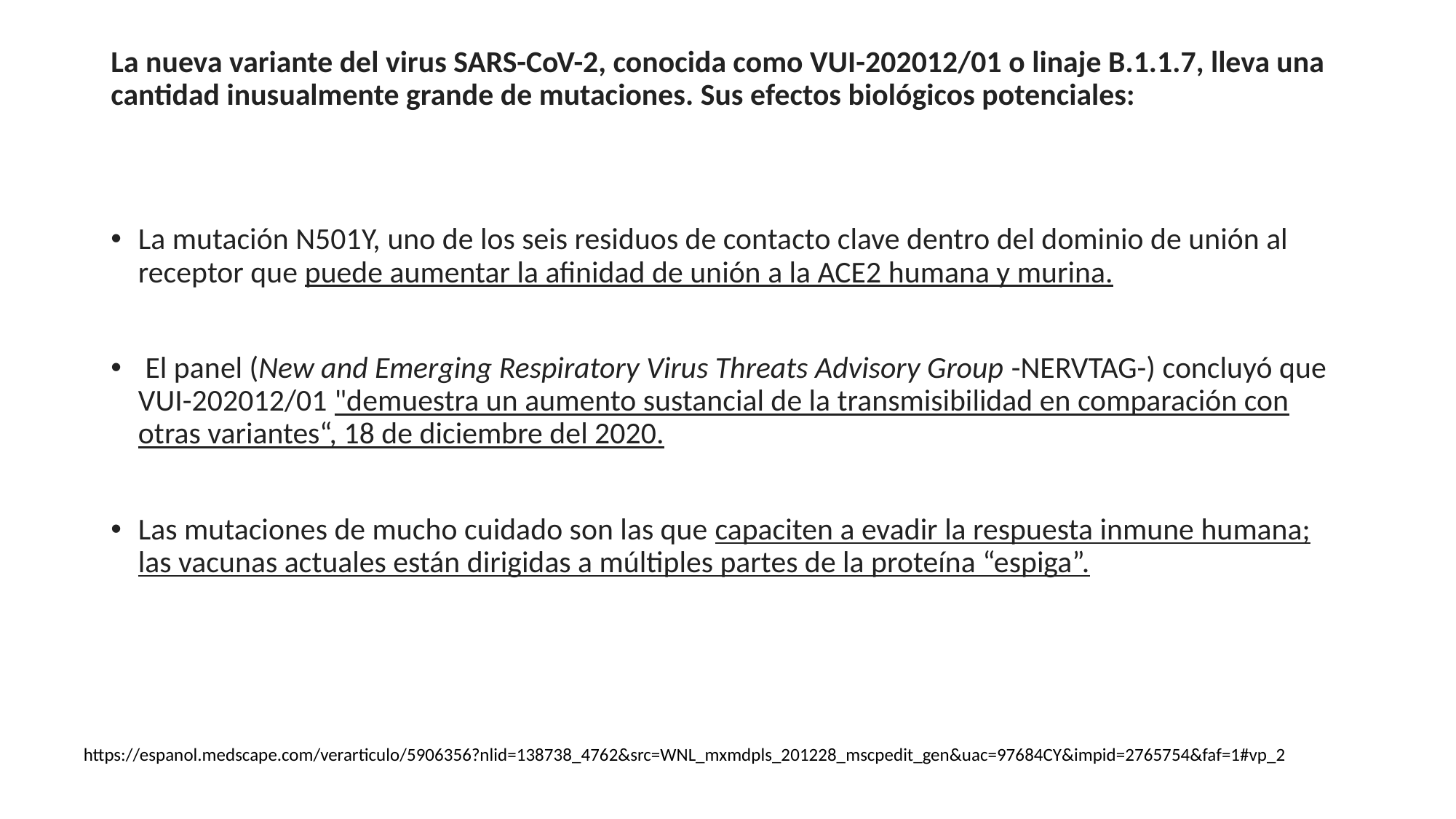

# La nueva variante del virus SARS-CoV-2, conocida como VUI-202012/01 o linaje B.1.1.7, lleva una cantidad inusualmente grande de mutaciones. Sus efectos biológicos potenciales:
La mutación N501Y, uno de los seis residuos de contacto clave dentro del dominio de unión al receptor que puede aumentar la afinidad de unión a la ACE2 humana y murina.

 El panel (New and Emerging Respiratory Virus Threats Advisory Group -NERVTAG-) concluyó que VUI-202012/01 "demuestra un aumento sustancial de la transmisibilidad en comparación con otras variantes“, 18 de diciembre del 2020.

Las mutaciones de mucho cuidado son las que capaciten a evadir la respuesta inmune humana; las vacunas actuales están dirigidas a múltiples partes de la proteína “espiga”.

https://espanol.medscape.com/verarticulo/5906356?nlid=138738_4762&src=WNL_mxmdpls_201228_mscpedit_gen&uac=97684CY&impid=2765754&faf=1#vp_2